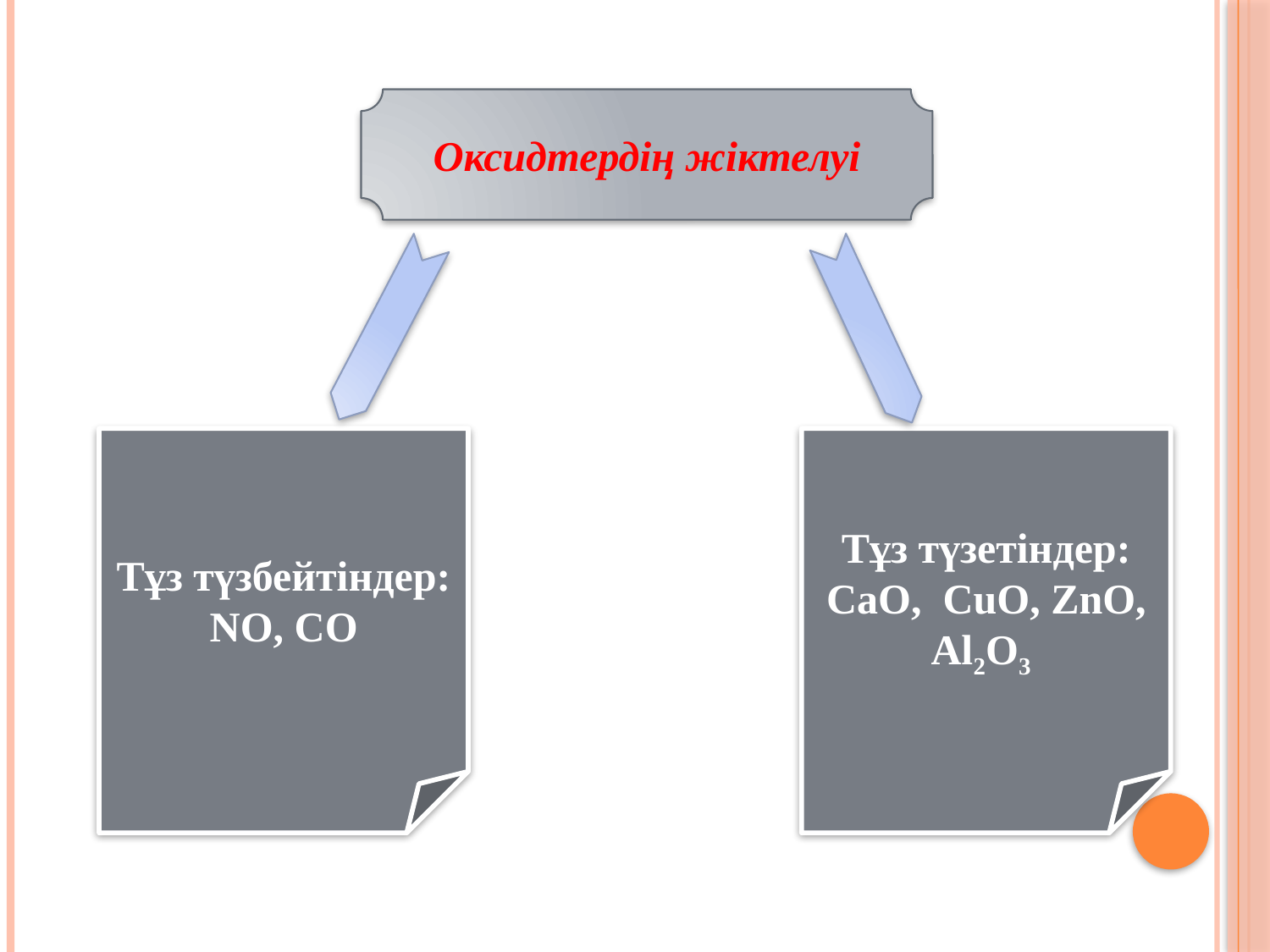

Оксидтердің жіктелуі

Тұз түзетіндер:
CaO,  CuO, ZnO, Al2О3
Тұз түзбейтіндер:
NO, CO